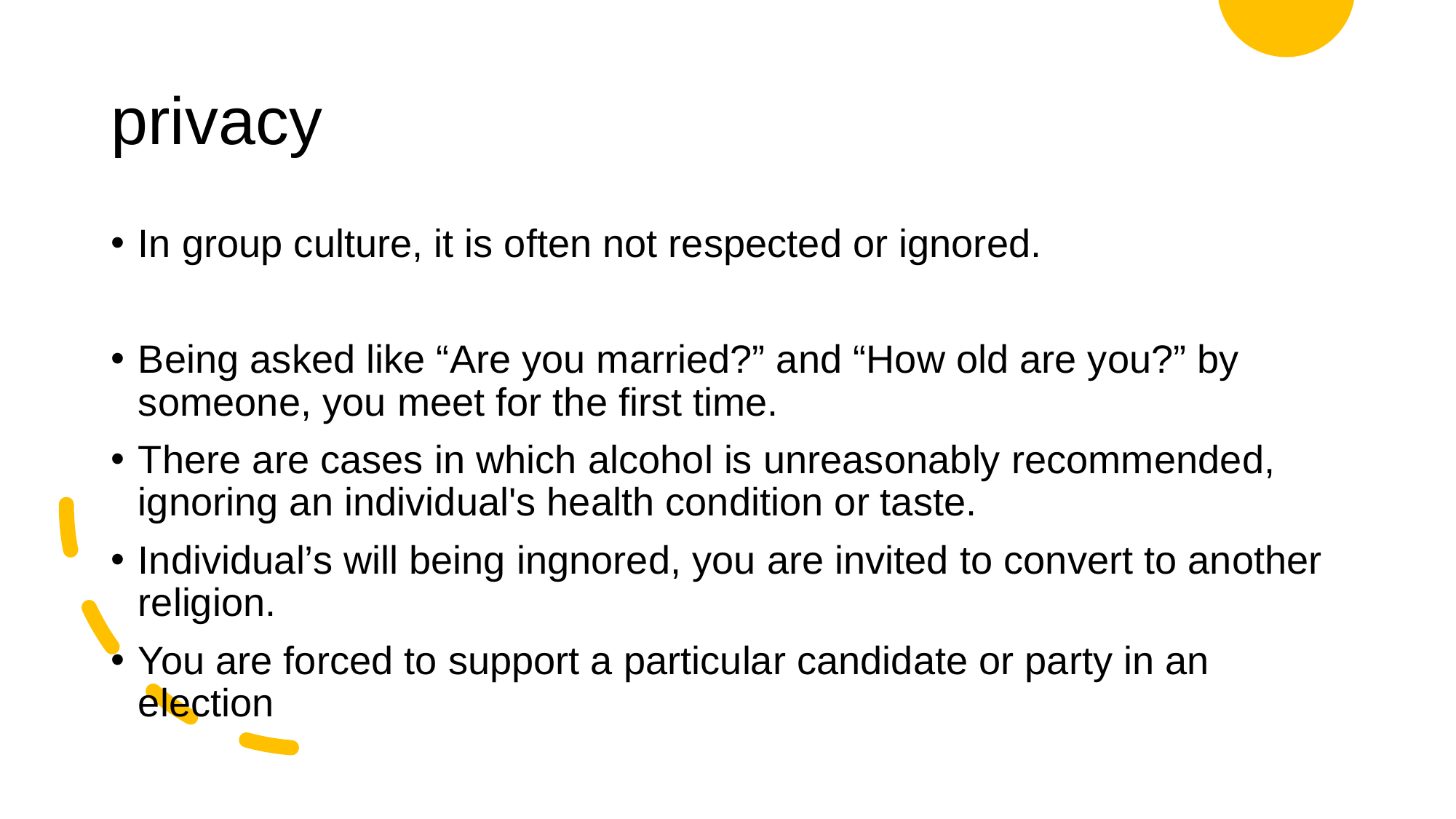

# privacy
In group culture, it is often not respected or ignored.

Being asked like “Are you married?” and “How old are you?” by someone, you meet for the first time.
There are cases in which alcohol is unreasonably recommended, ignoring an individual's health condition or taste.
Individual’s will being ingnored, you are invited to convert to another religion.
You are forced to support a particular candidate or party in an election